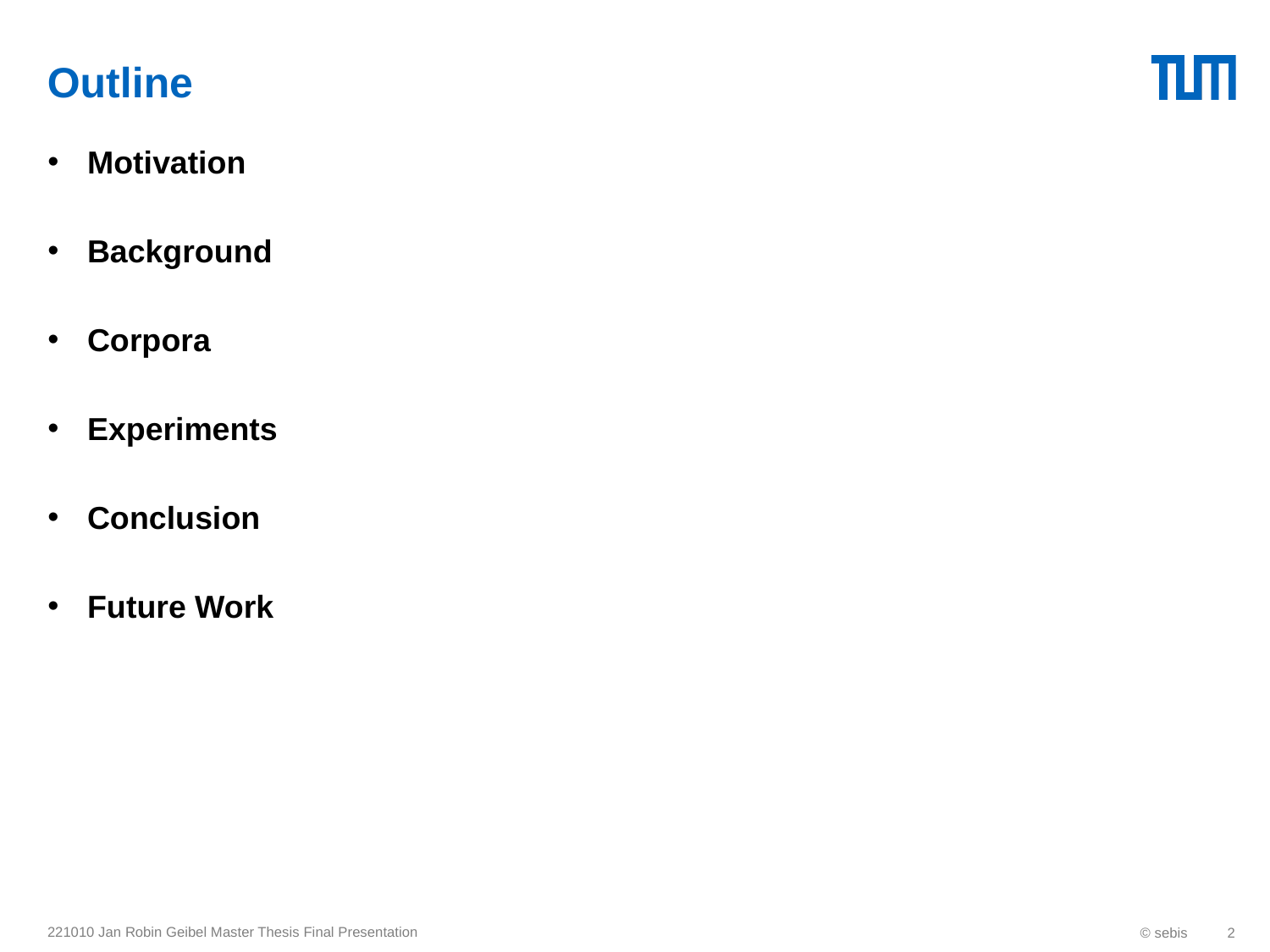

# Outline
Motivation

Background

Corpora

Experiments

Conclusion

Future Work

221010 Jan Robin Geibel Master Thesis Final Presentation
© sebis
2